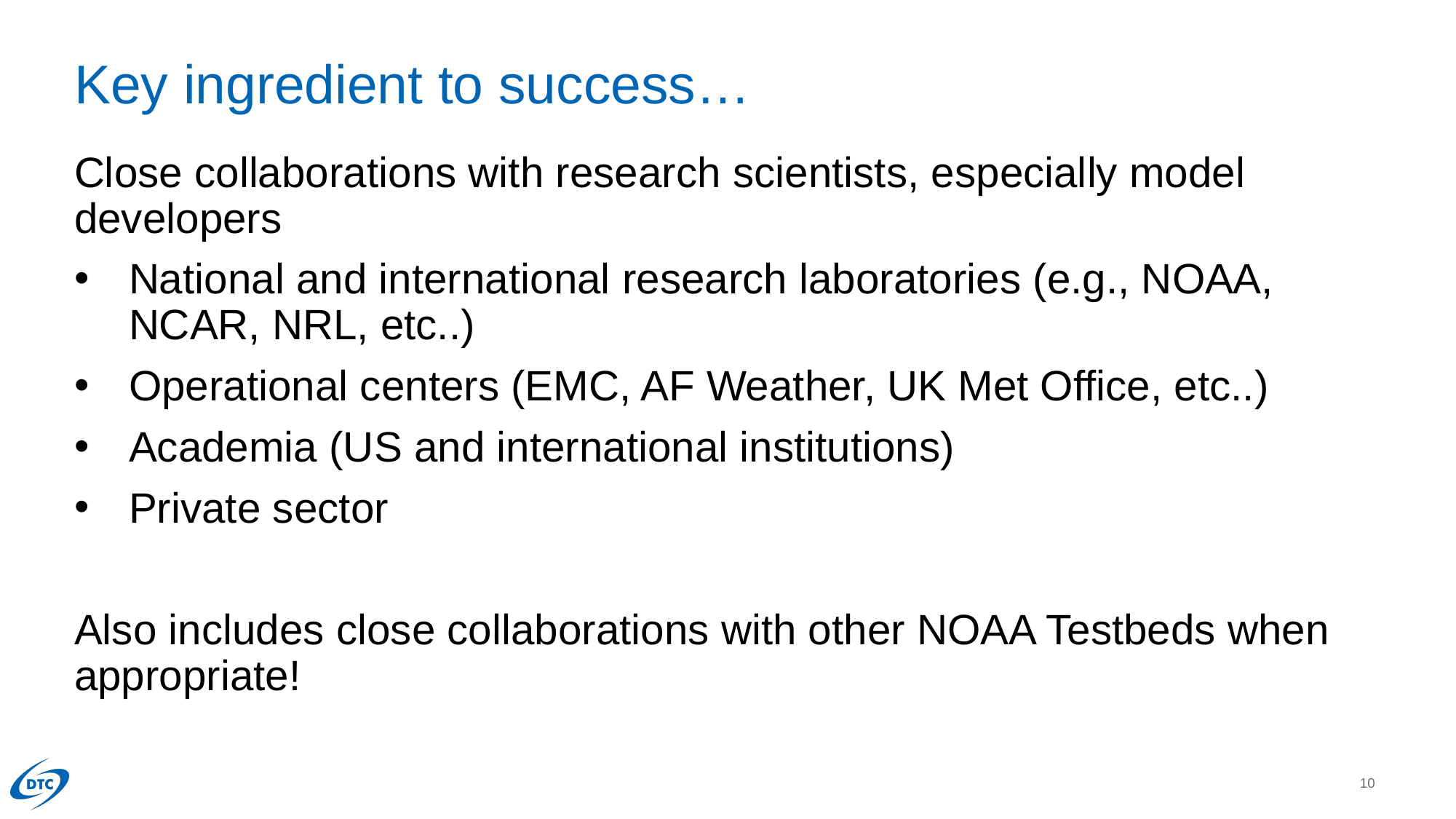

# Key ingredient to success…
Close collaborations with research scientists, especially model developers
National and international research laboratories (e.g., NOAA, NCAR, NRL, etc..)
Operational centers (EMC, AF Weather, UK Met Office, etc..)
Academia (US and international institutions)
Private sector

Also includes close collaborations with other NOAA Testbeds when appropriate!
10